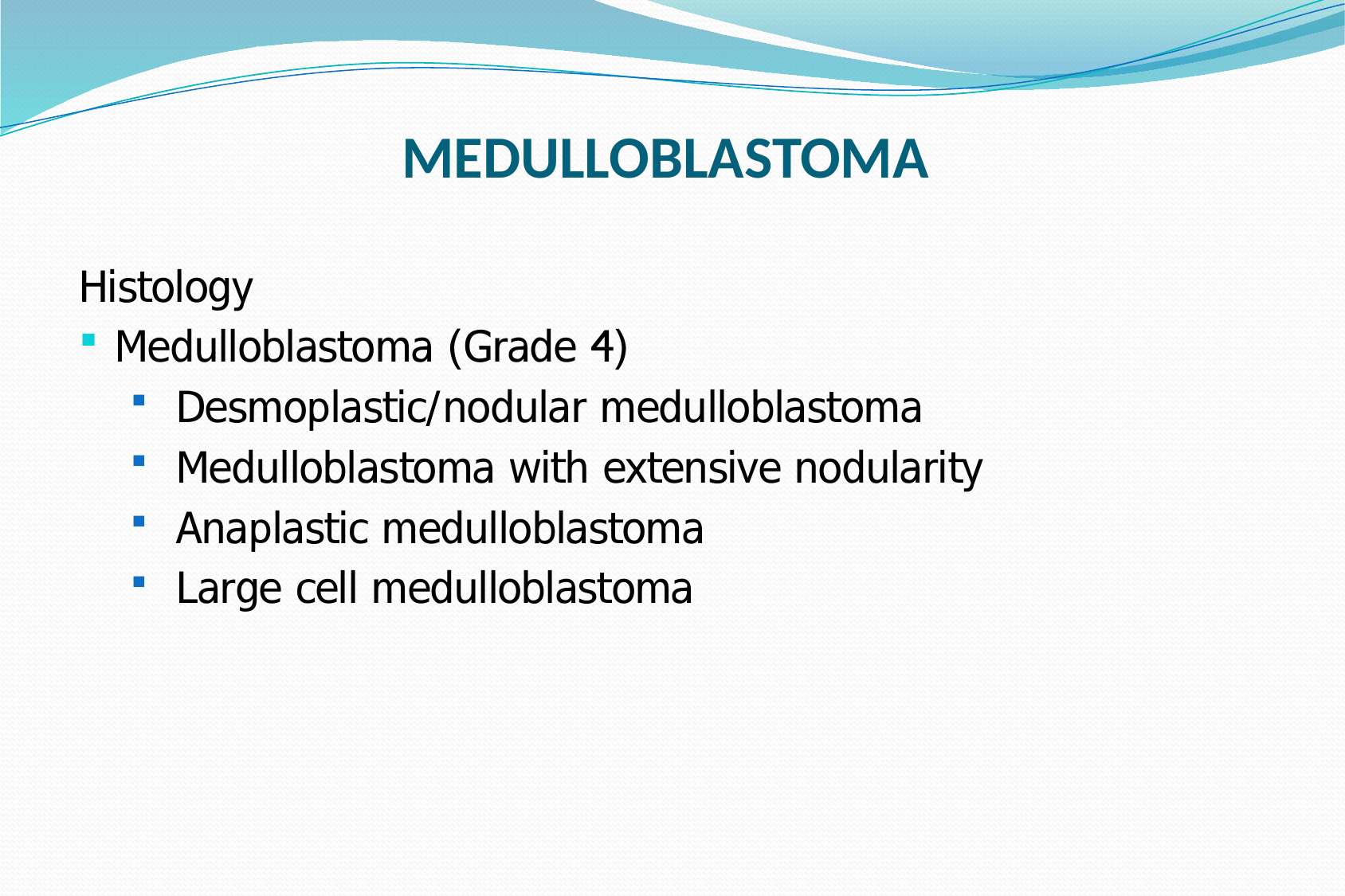

Medulloblastoma
Histology
Medulloblastoma (Grade 4)
 Desmoplastic/nodular medulloblastoma
 Medulloblastoma with extensive nodularity
 Anaplastic medulloblastoma
 Large cell medulloblastoma